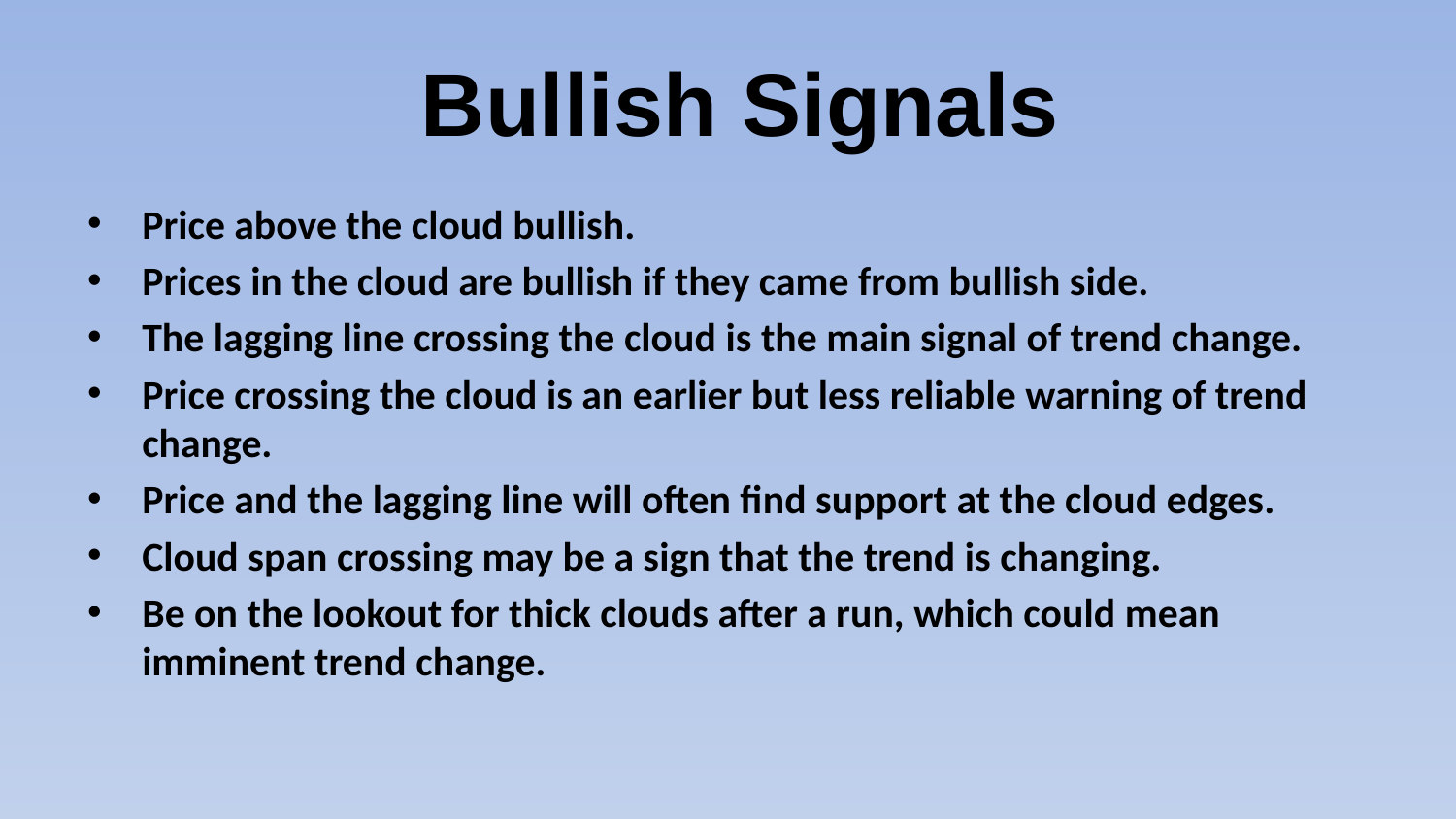

# Bullish Signals
Price above the cloud bullish.
Prices in the cloud are bullish if they came from bullish side.
The lagging line crossing the cloud is the main signal of trend change.
Price crossing the cloud is an earlier but less reliable warning of trend change.
Price and the lagging line will often find support at the cloud edges.
Cloud span crossing may be a sign that the trend is changing.
Be on the lookout for thick clouds after a run, which could mean imminent trend change.